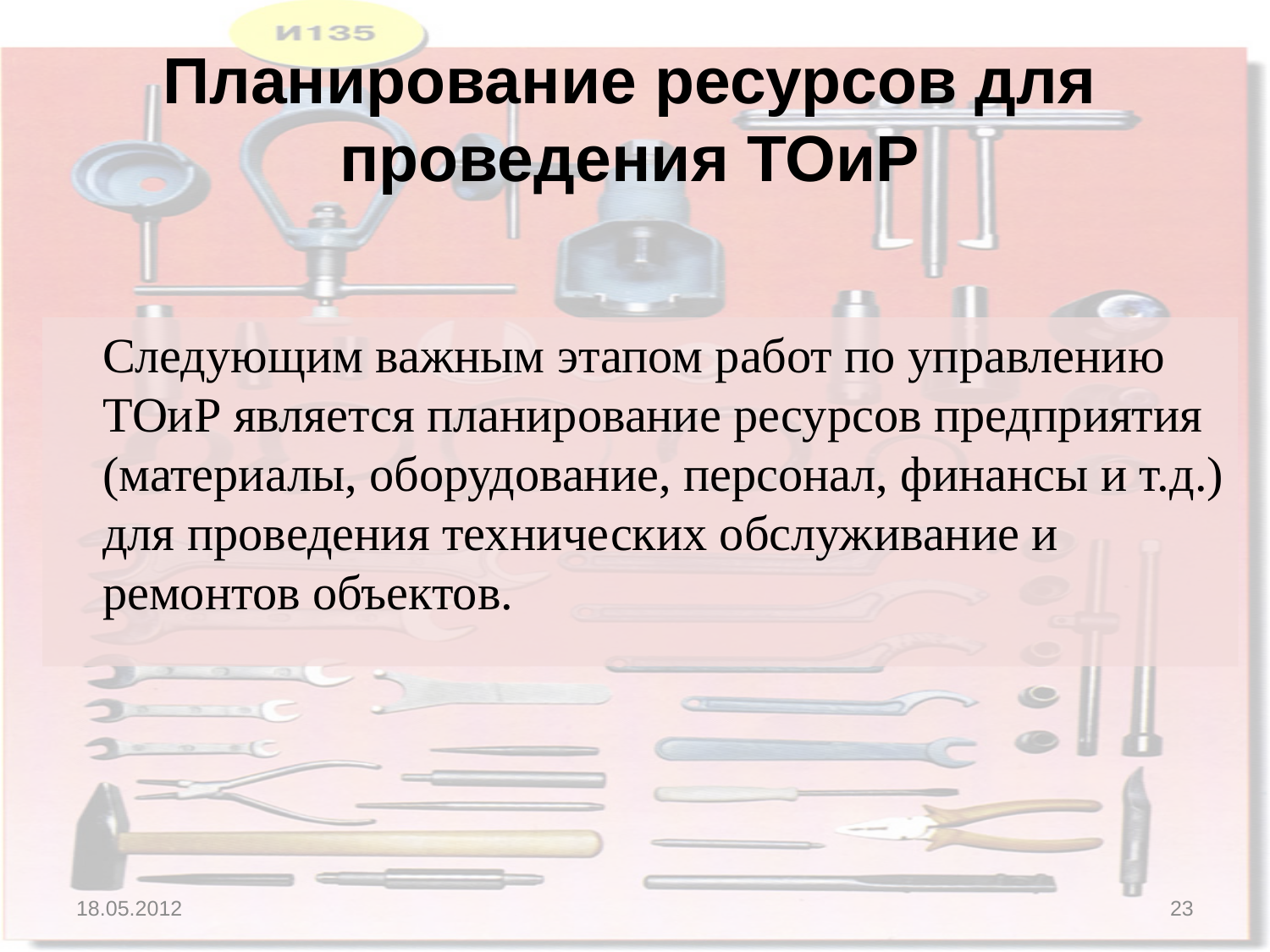

# Планирование ресурсов для проведения ТОиР
Следующим важным этапом работ по управлению ТОиР является планирование ресурсов предприятия (материалы, оборудование, персонал, финансы и т.д.) для проведения технических обслуживание и ремонтов объектов.

18.05.2012
23